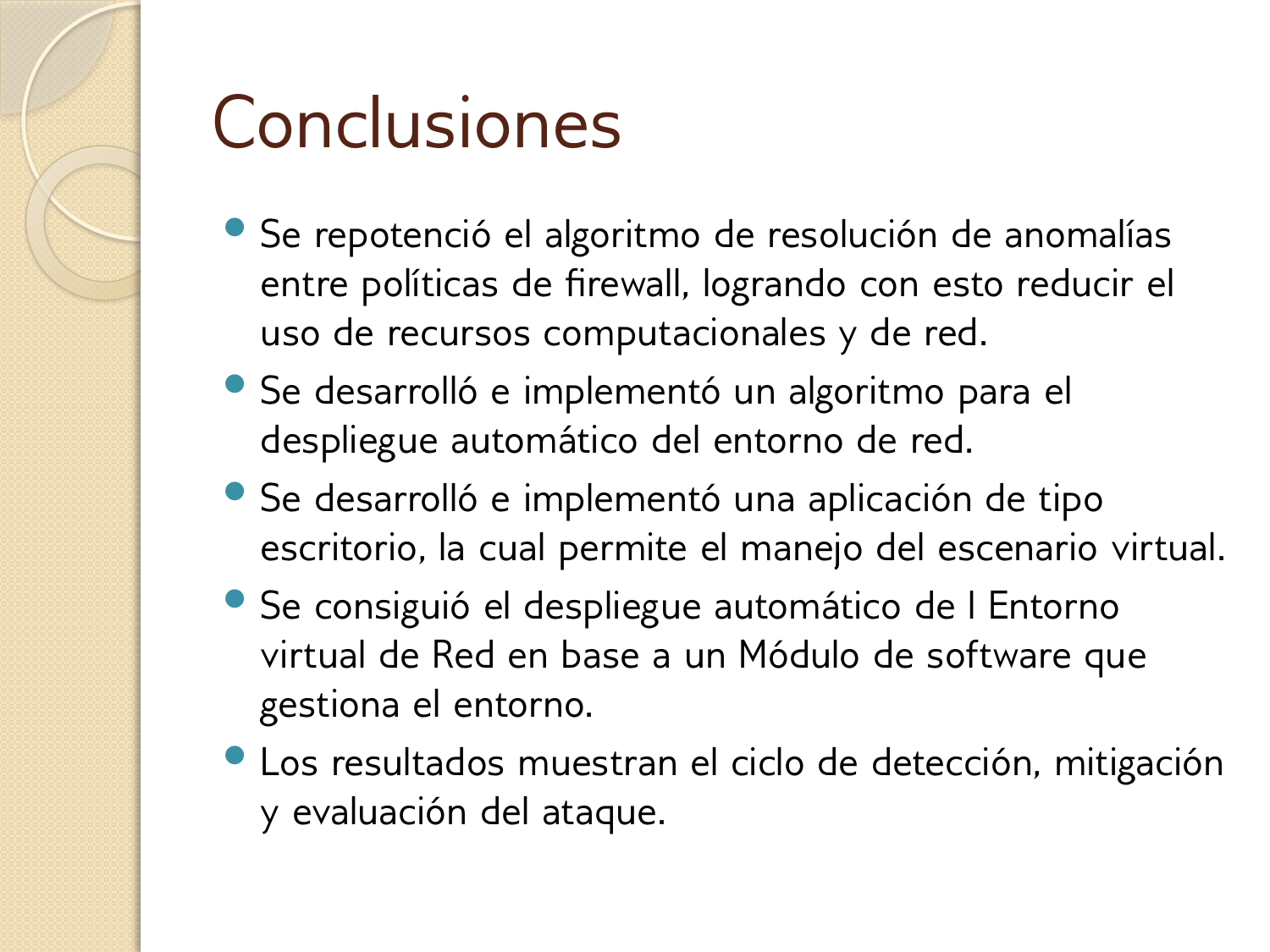

# Conclusiones
Se repotenció el algoritmo de resolución de anomalías entre políticas de firewall, logrando con esto reducir el uso de recursos computacionales y de red.
Se desarrolló e implementó un algoritmo para el despliegue automático del entorno de red.
Se desarrolló e implementó una aplicación de tipo escritorio, la cual permite el manejo del escenario virtual.
Se consiguió el despliegue automático de l Entorno virtual de Red en base a un Módulo de software que gestiona el entorno.
Los resultados muestran el ciclo de detección, mitigación y evaluación del ataque.